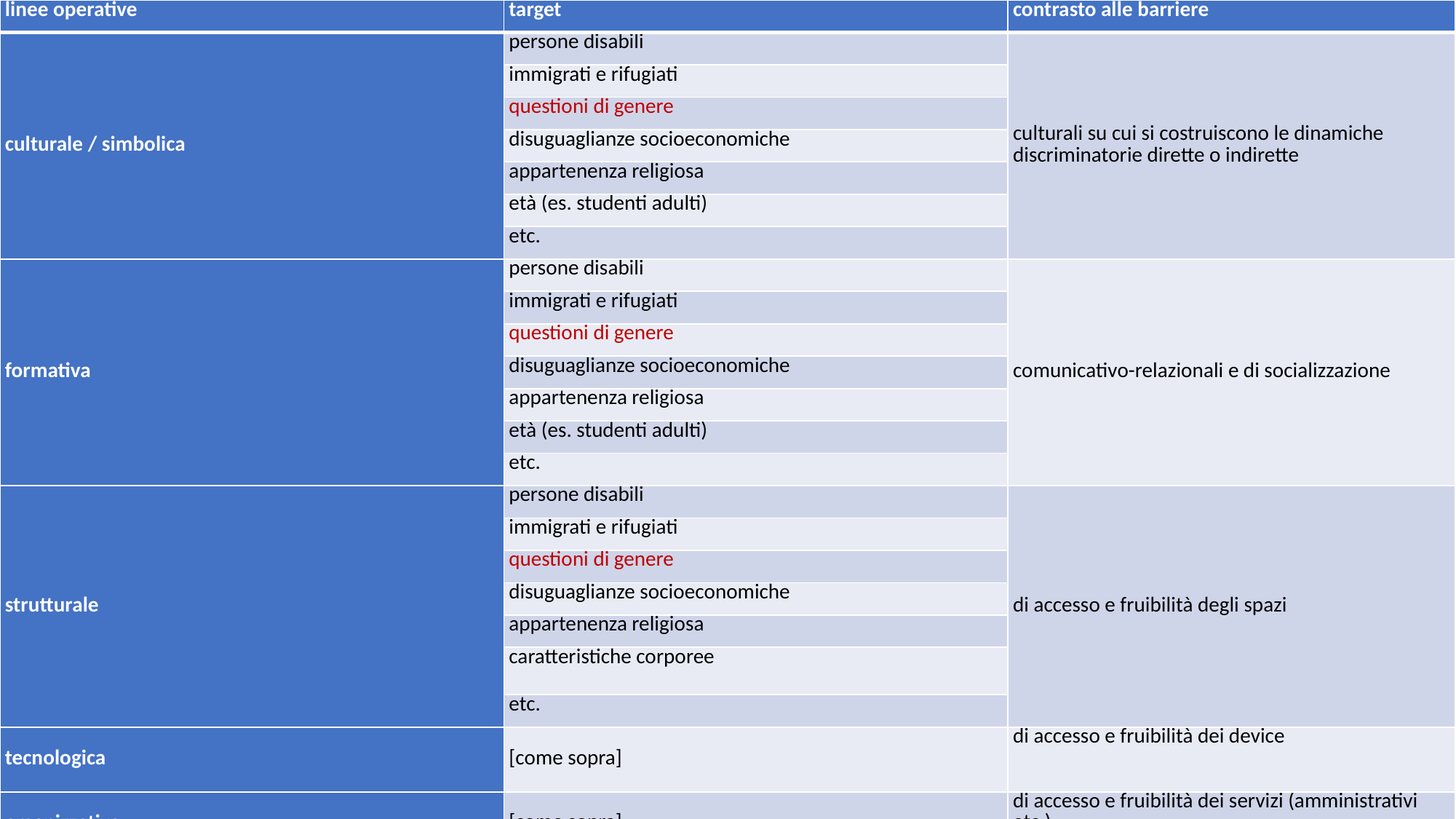

| linee operative | target | contrasto alle barriere |
| --- | --- | --- |
| culturale / simbolica | persone disabili | culturali su cui si costruiscono le dinamiche discriminatorie dirette o indirette |
|  | immigrati e rifugiati |  |
|  | questioni di genere |  |
|  | disuguaglianze socioeconomiche |  |
|  | appartenenza religiosa |  |
|  | età (es. studenti adulti) |  |
|  | etc. |  |
| formativa | persone disabili | comunicativo-relazionali e di socializzazione |
|  | immigrati e rifugiati |  |
|  | questioni di genere |  |
|  | disuguaglianze socioeconomiche |  |
|  | appartenenza religiosa |  |
|  | età (es. studenti adulti) |  |
|  | etc. |  |
| strutturale | persone disabili | di accesso e fruibilità degli spazi |
|  | immigrati e rifugiati |  |
|  | questioni di genere |  |
|  | disuguaglianze socioeconomiche |  |
|  | appartenenza religiosa |  |
|  | caratteristiche corporee |  |
|  | etc. |  |
| tecnologica | [come sopra] | di accesso e fruibilità dei device |
| organizzativa | [come sopra] | di accesso e fruibilità dei servizi (amministrativi etc.) |
| valutativa | [come sopra] | conoscitive relative alla rilevanza delle criticità |